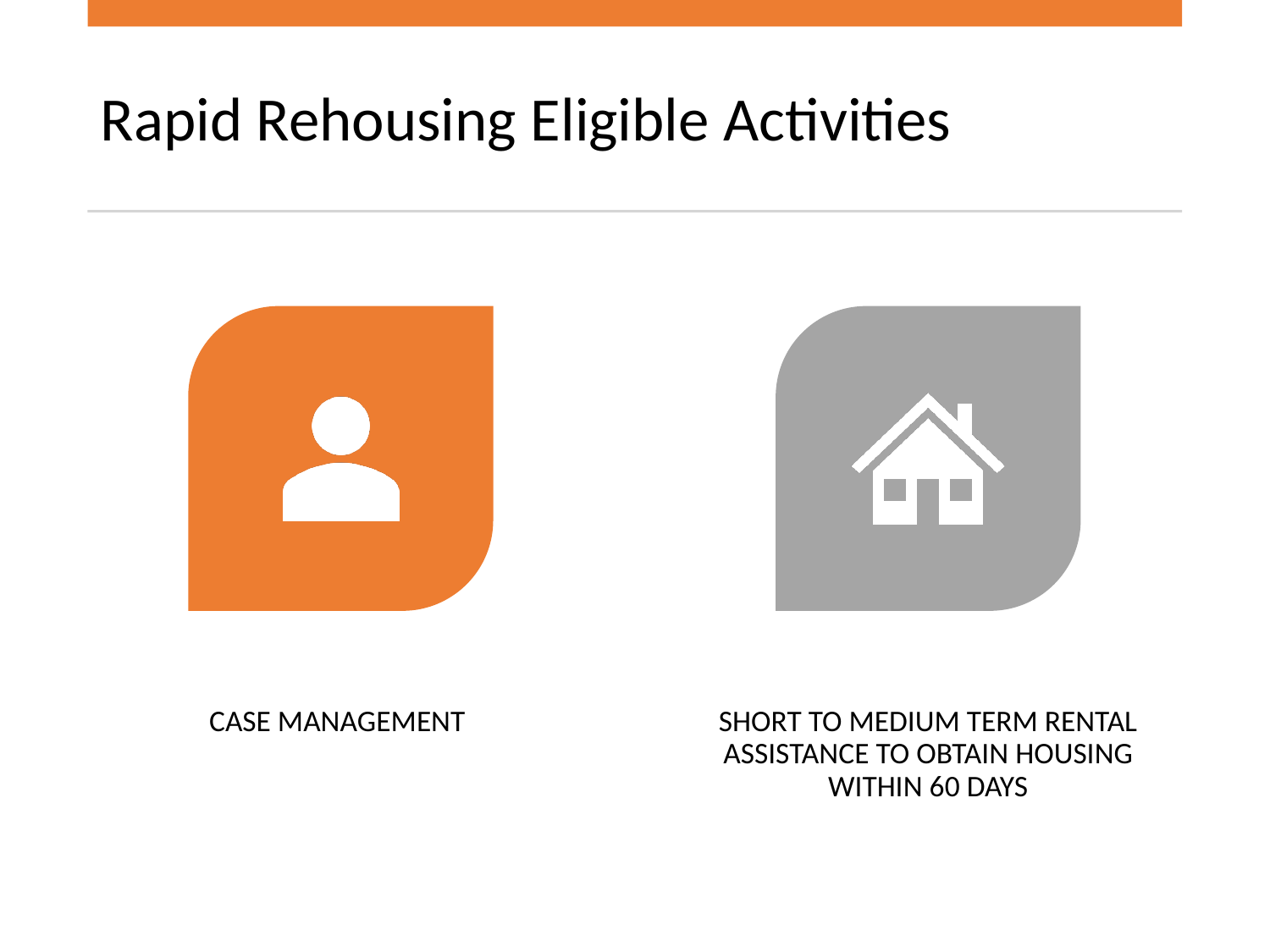

# Rapid Rehousing Eligible Activities

Case management
Short to medium term rental assistance to obtain housing within 60 days